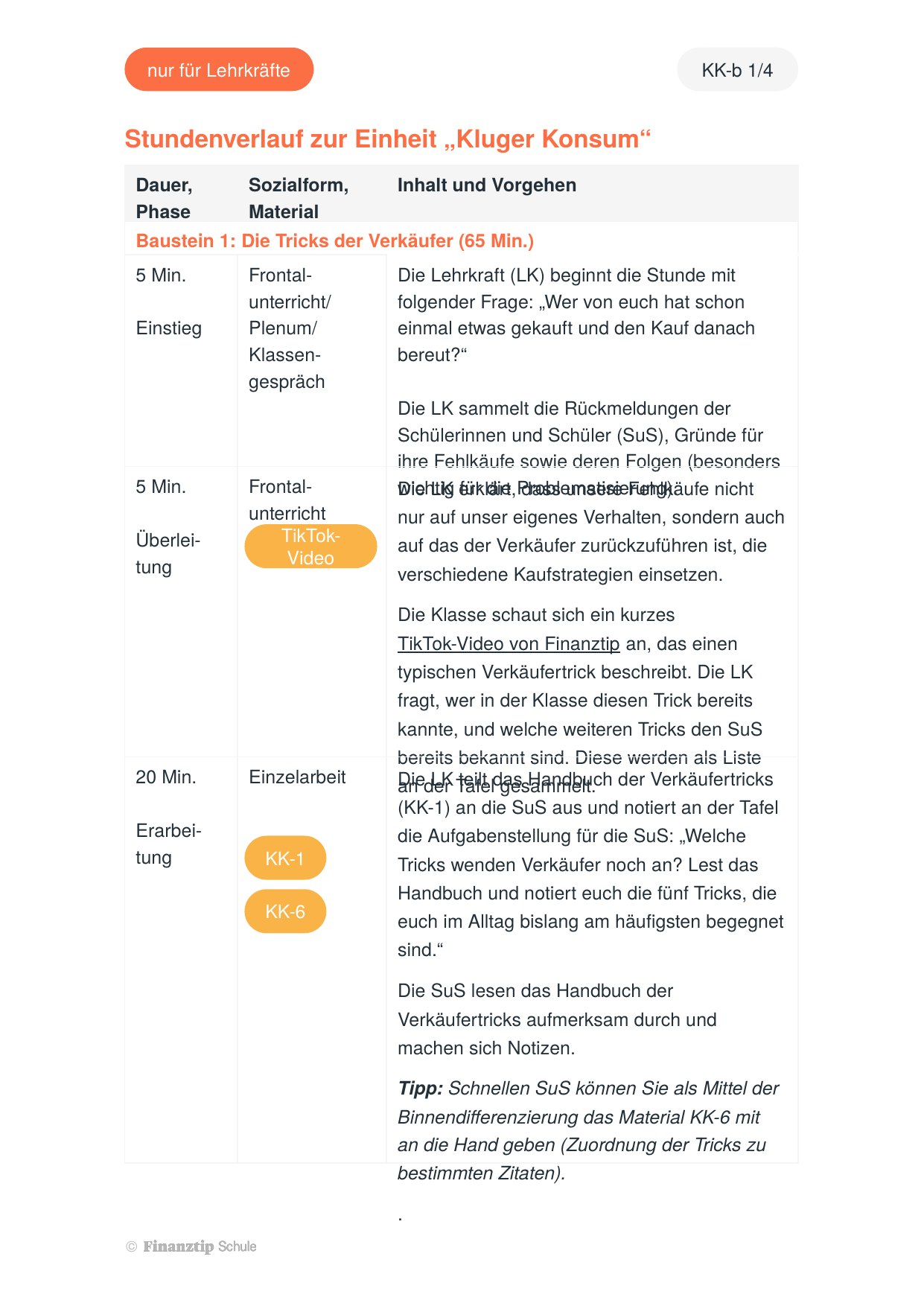

| Dauer, Phase | Sozialform, Material | Inhalt und Vorgehen |
| --- | --- | --- |
| Baustein 1: Die Tricks der Verkäufer (65 Min.) |  |  |
| 5 Min. Einstieg | Frontal-unterricht/ Plenum/ Klassen-gespräch | Die Lehrkraft (LK) beginnt die Stunde mit folgender Frage: „Wer von euch hat schon einmal etwas gekauft und den Kauf danach bereut?“ Die LK sammelt die Rückmeldungen der Schülerinnen und Schüler (SuS), Gründe für ihre Fehlkäufe sowie deren Folgen (besonders wichtig für die Problematisierung). |
| 5 Min. Überlei-tung | Frontal-unterricht | Die LK erklärt, dass unsere Fehlkäufe nicht nur auf unser eigenes Verhalten, sondern auch auf das der Verkäufer zurückzuführen ist, die verschiedene Kaufstrategien einsetzen. Die Klasse schaut sich ein kurzes TikTok-Video von Finanztip an, das einen typischen Verkäufertrick beschreibt. Die LK fragt, wer in der Klasse diesen Trick bereits kannte, und welche weiteren Tricks den SuS bereits bekannt sind. Diese werden als Liste an der Tafel gesammelt. |
| 20 Min. Erarbei-tung | Einzelarbeit | Die LK teilt das Handbuch der Verkäufertricks (KK-1) an die SuS aus und notiert an der Tafel die Aufgabenstellung für die SuS: „Welche Tricks wenden Verkäufer noch an? Lest das Handbuch und notiert euch die fünf Tricks, die euch im Alltag bislang am häufigsten begegnet sind.“ Die SuS lesen das Handbuch der Verkäufertricks aufmerksam durch und machen sich Notizen. Tipp: Schnellen SuS können Sie als Mittel der Binnendifferenzierung das Material KK-6 mit an die Hand geben (Zuordnung der Tricks zu bestimmten Zitaten). . |
TikTok-Video